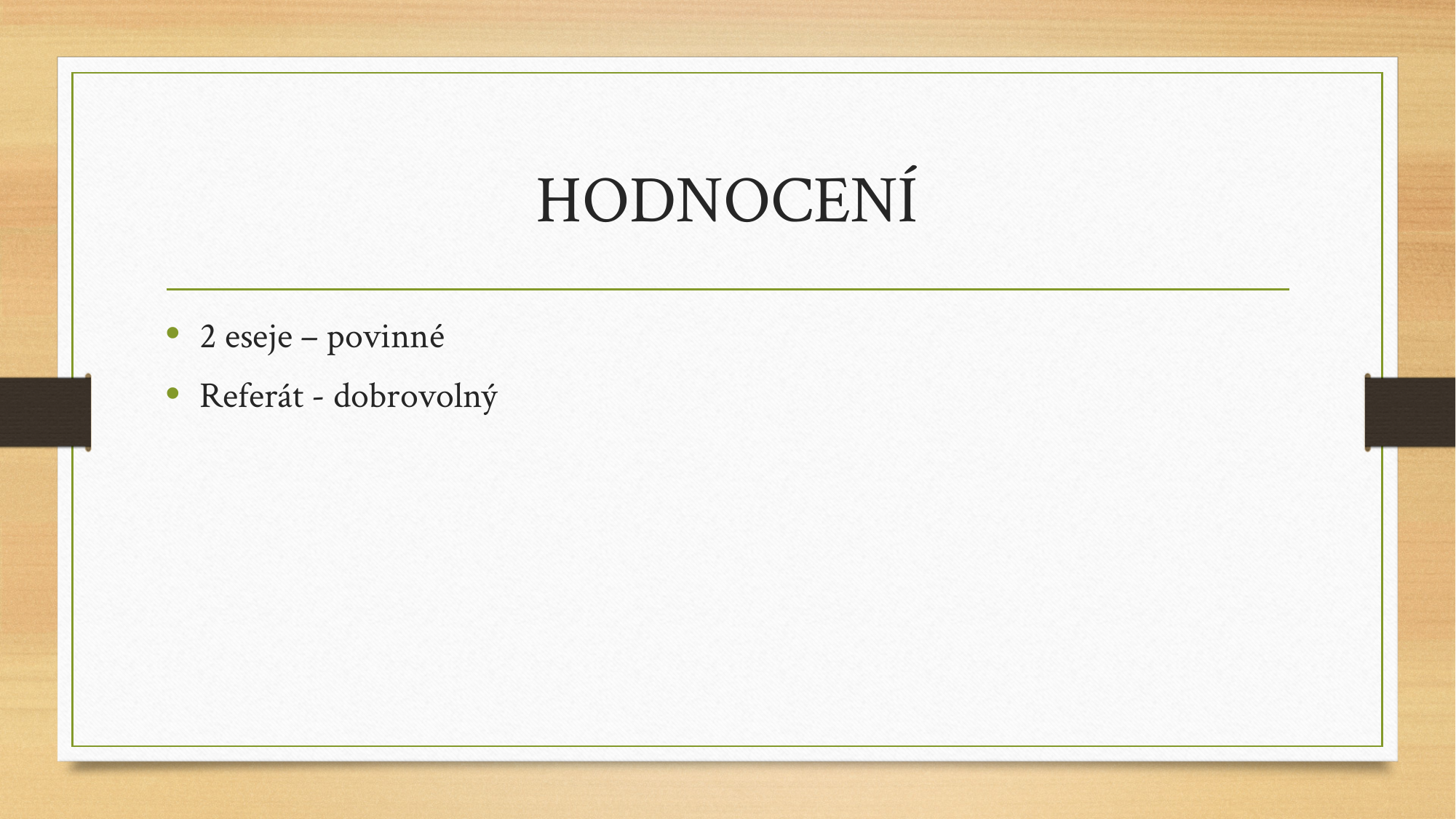

# HODNOCENÍ
2 eseje – povinné
Referát - dobrovolný